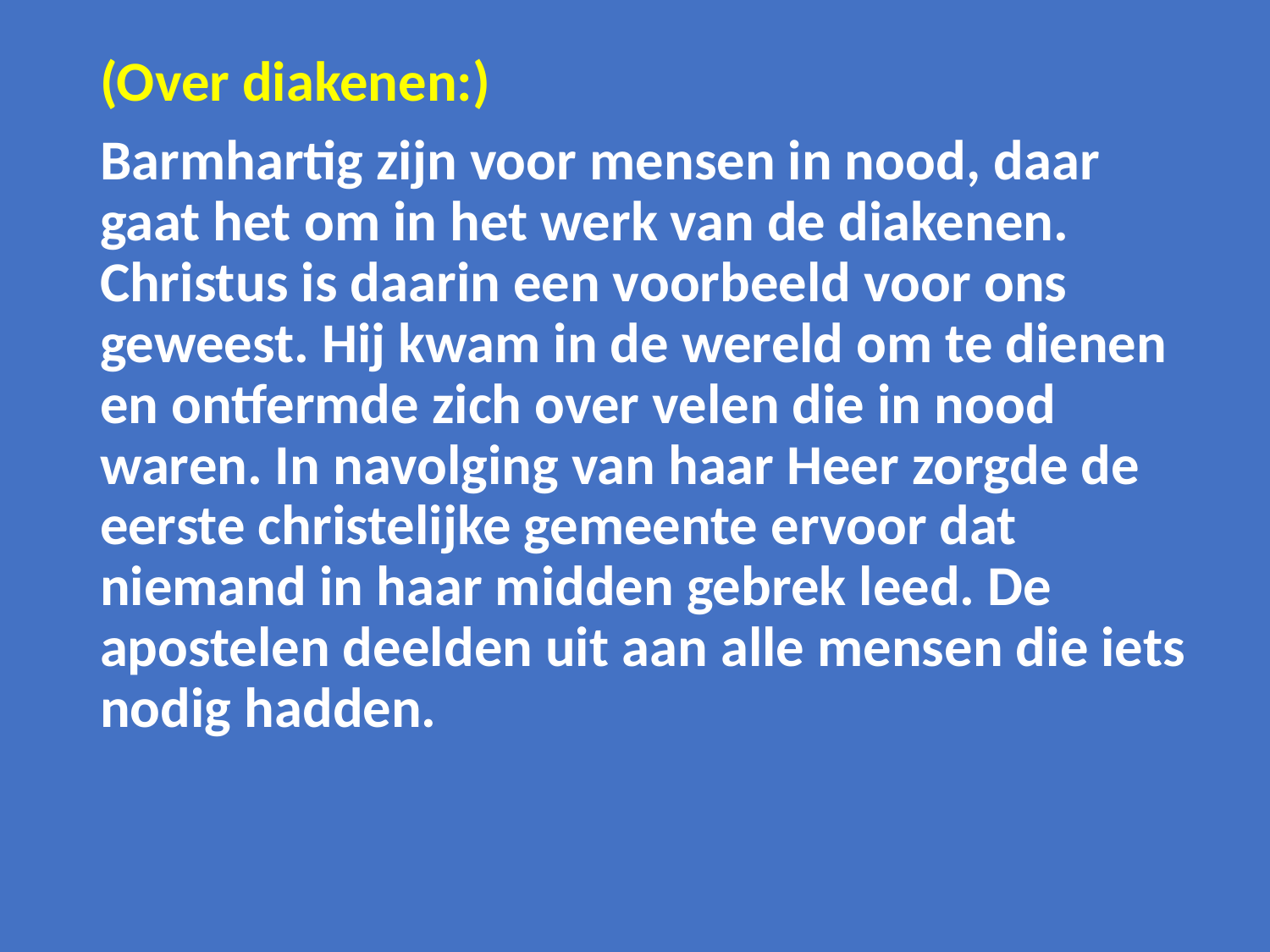

(Over diakenen:)
Barmhartig zijn voor mensen in nood, daar gaat het om in het werk van de diakenen. Christus is daarin een voorbeeld voor ons geweest. Hij kwam in de wereld om te dienen en ontfermde zich over velen die in nood waren. In navolging van haar Heer zorgde de eerste christelijke gemeente ervoor dat niemand in haar midden gebrek leed. De apostelen deelden uit aan alle mensen die iets nodig hadden.